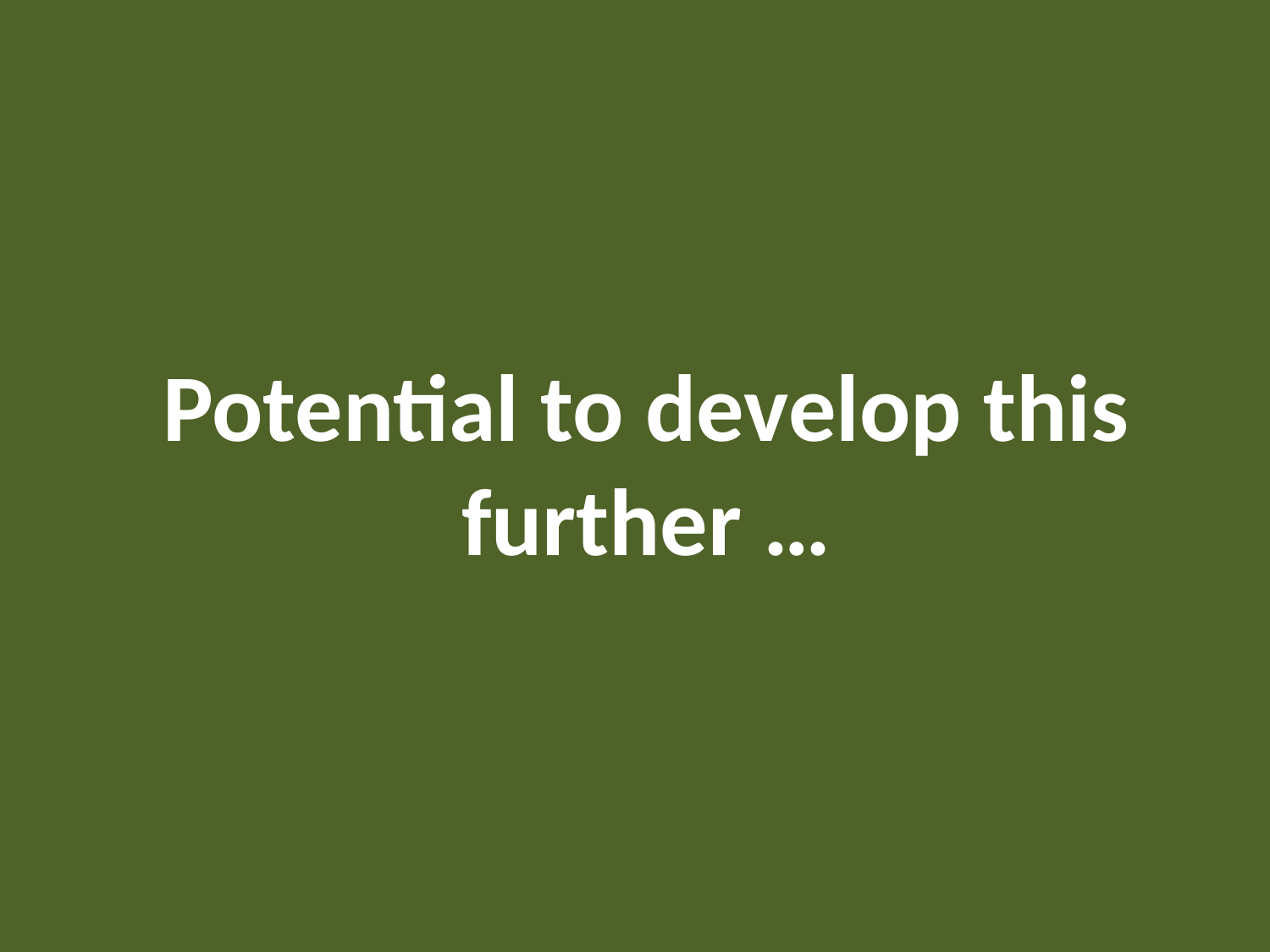

# Potential to develop this further …